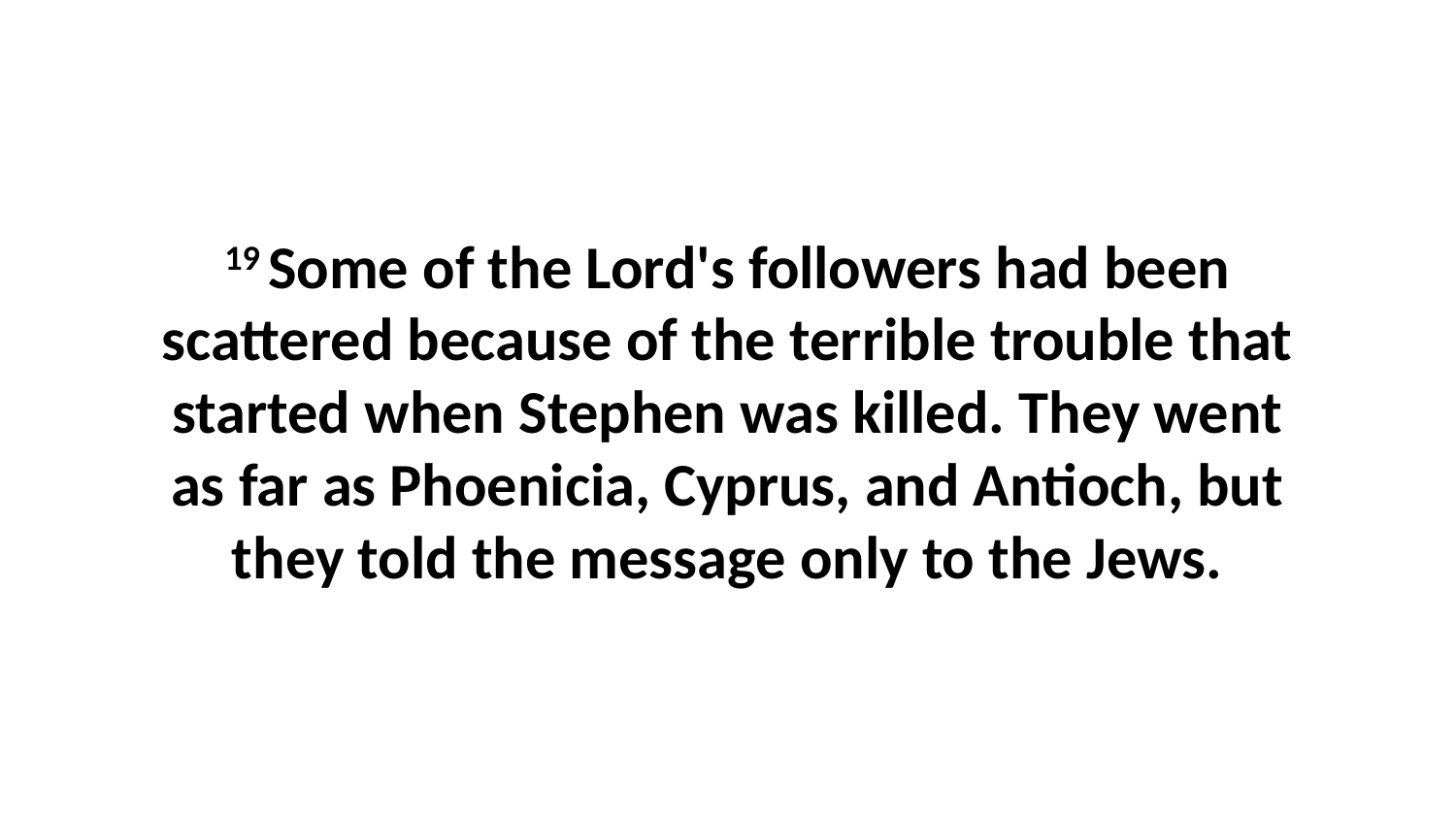

19 Some of the Lord's followers had been scattered because of the terrible trouble that started when Stephen was killed. They went as far as Phoenicia, Cyprus, and Antioch, but they told the message only to the Jews.